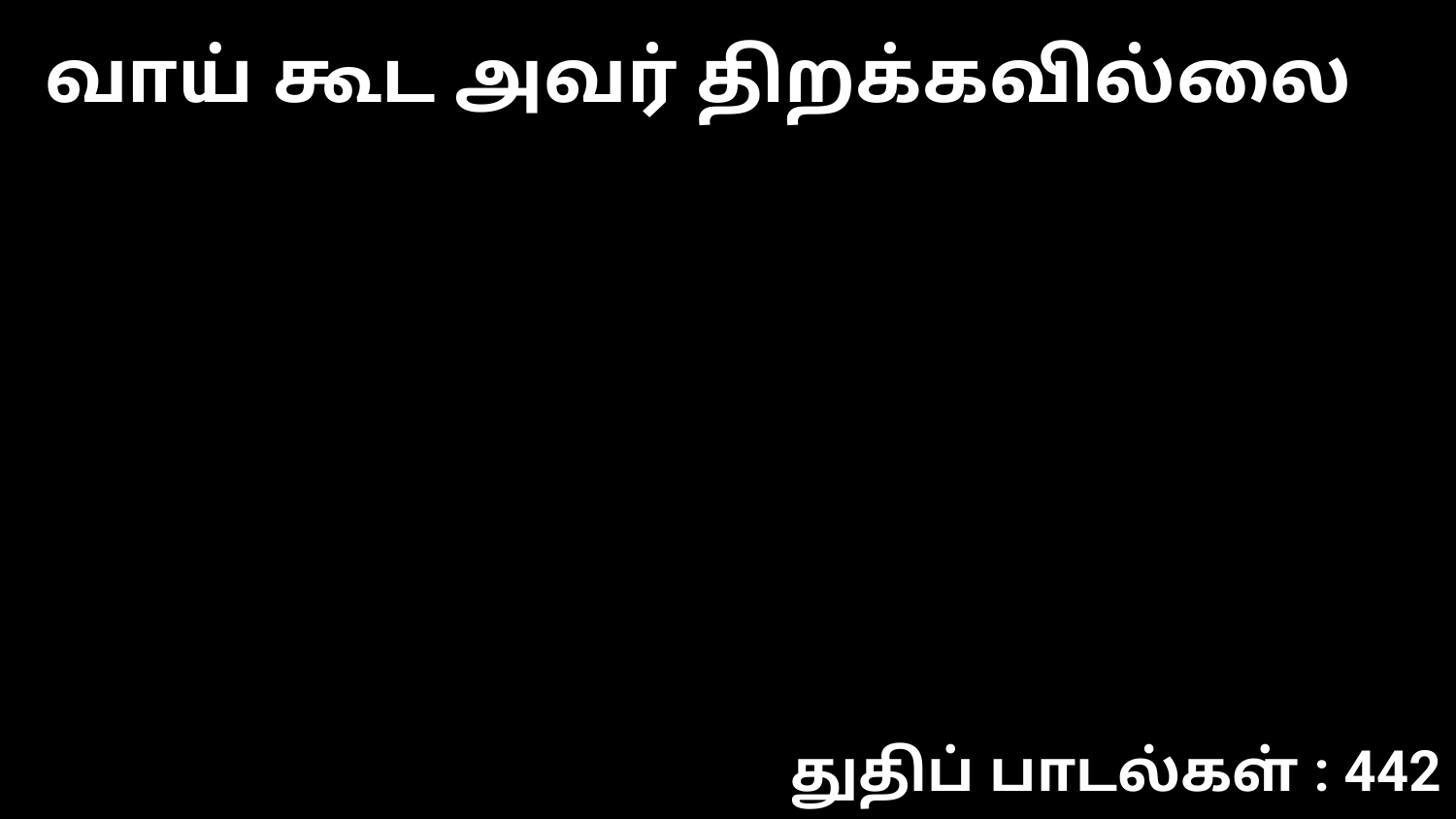

வாய் கூட அவர் திறக்கவில்லை
துதிப் பாடல்கள் : 442